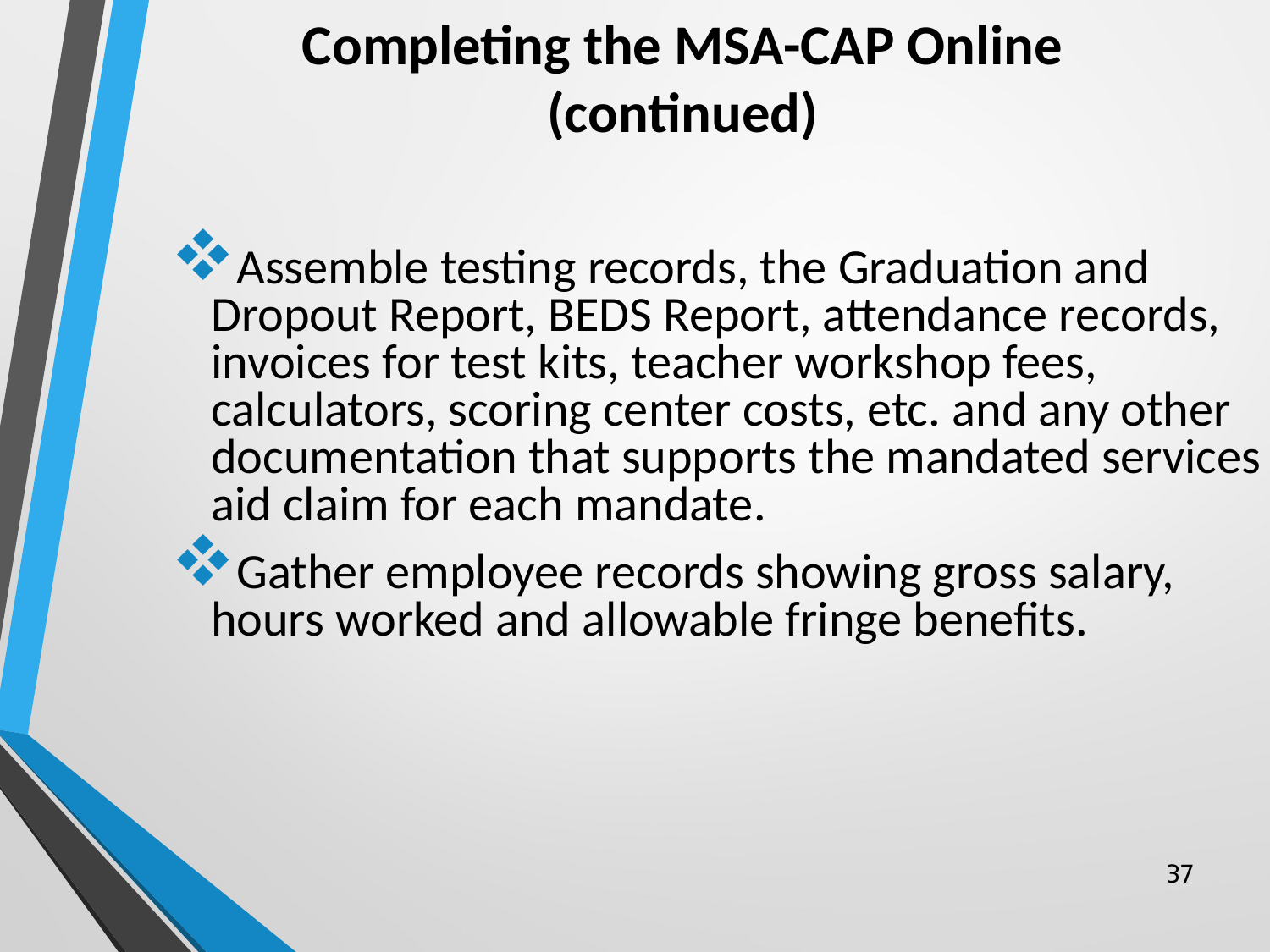

# Completing the MSA-CAP Online (continued)
Assemble testing records, the Graduation and Dropout Report, BEDS Report, attendance records, invoices for test kits, teacher workshop fees, calculators, scoring center costs, etc. and any other documentation that supports the mandated services aid claim for each mandate.
Gather employee records showing gross salary, hours worked and allowable fringe benefits.

37